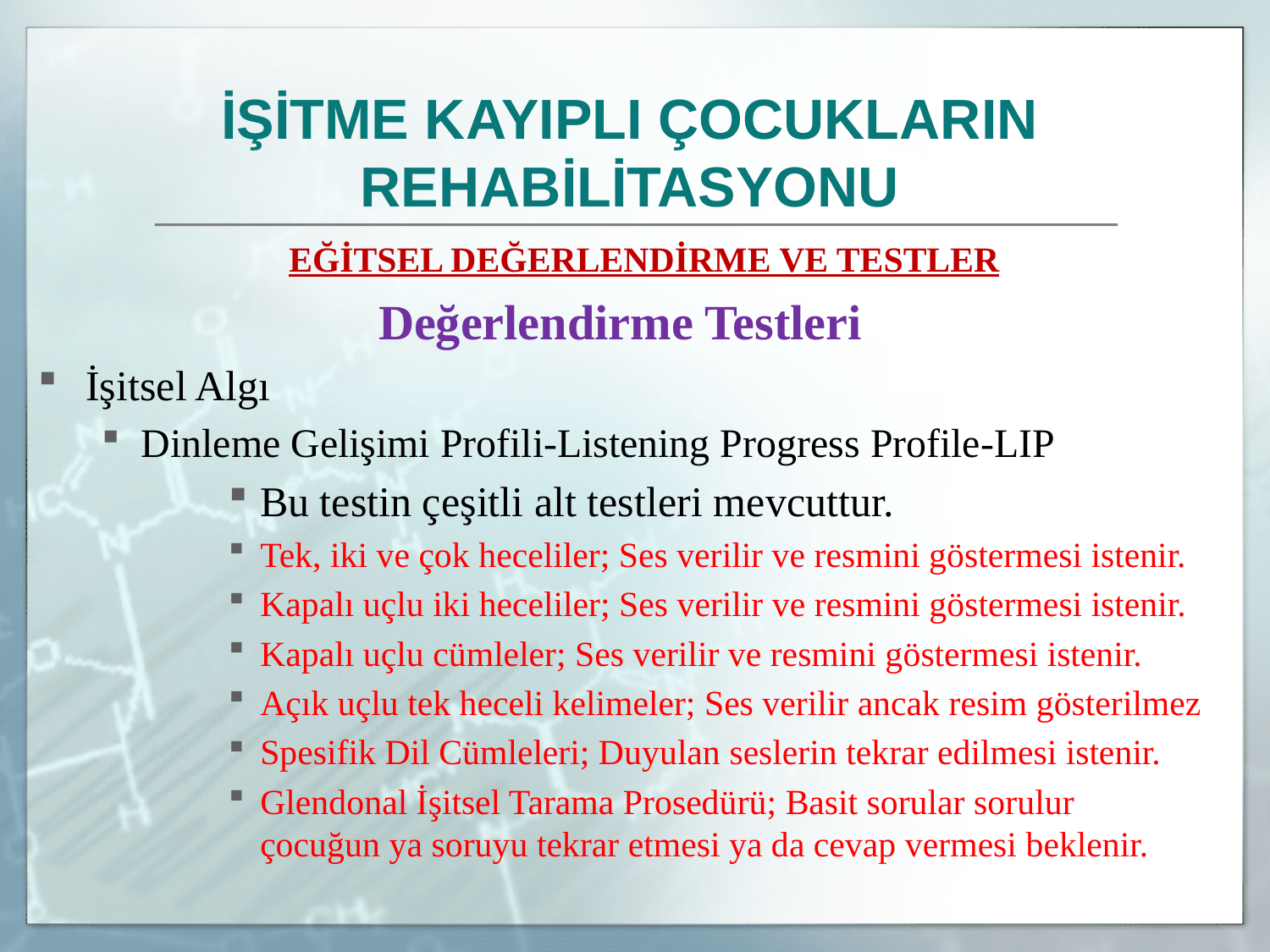

İŞİTME KAYIPLI ÇOCUKLARIN REHABİLİTASYONU
	EĞİTSEL DEĞERLENDİRME VE TESTLER
Değerlendirme Testleri
İşitsel Algı
Dinleme Gelişimi Profili-Listening Progress Profile-LIP
Bu testin çeşitli alt testleri mevcuttur.
Tek, iki ve çok heceliler; Ses verilir ve resmini göstermesi istenir.
Kapalı uçlu iki heceliler; Ses verilir ve resmini göstermesi istenir.
Kapalı uçlu cümleler; Ses verilir ve resmini göstermesi istenir.
Açık uçlu tek heceli kelimeler; Ses verilir ancak resim gösterilmez
Spesifik Dil Cümleleri; Duyulan seslerin tekrar edilmesi istenir.
Glendonal İşitsel Tarama Prosedürü; Basit sorular sorulur çocuğun ya soruyu tekrar etmesi ya da cevap vermesi beklenir.